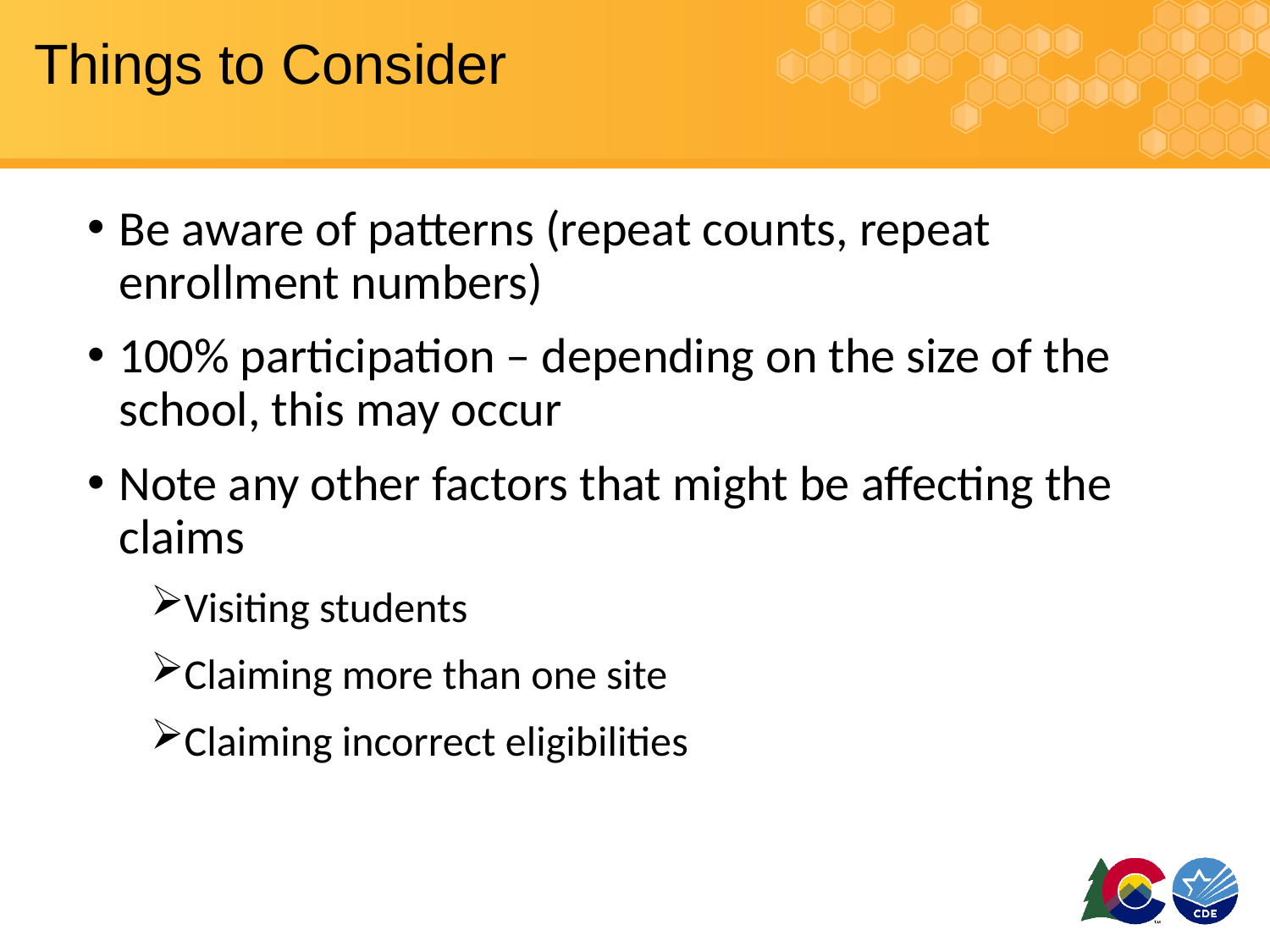

# Things to Consider
Be aware of patterns (repeat counts, repeat enrollment numbers)
100% participation – depending on the size of the school, this may occur
Note any other factors that might be affecting the claims
Visiting students
Claiming more than one site
Claiming incorrect eligibilities